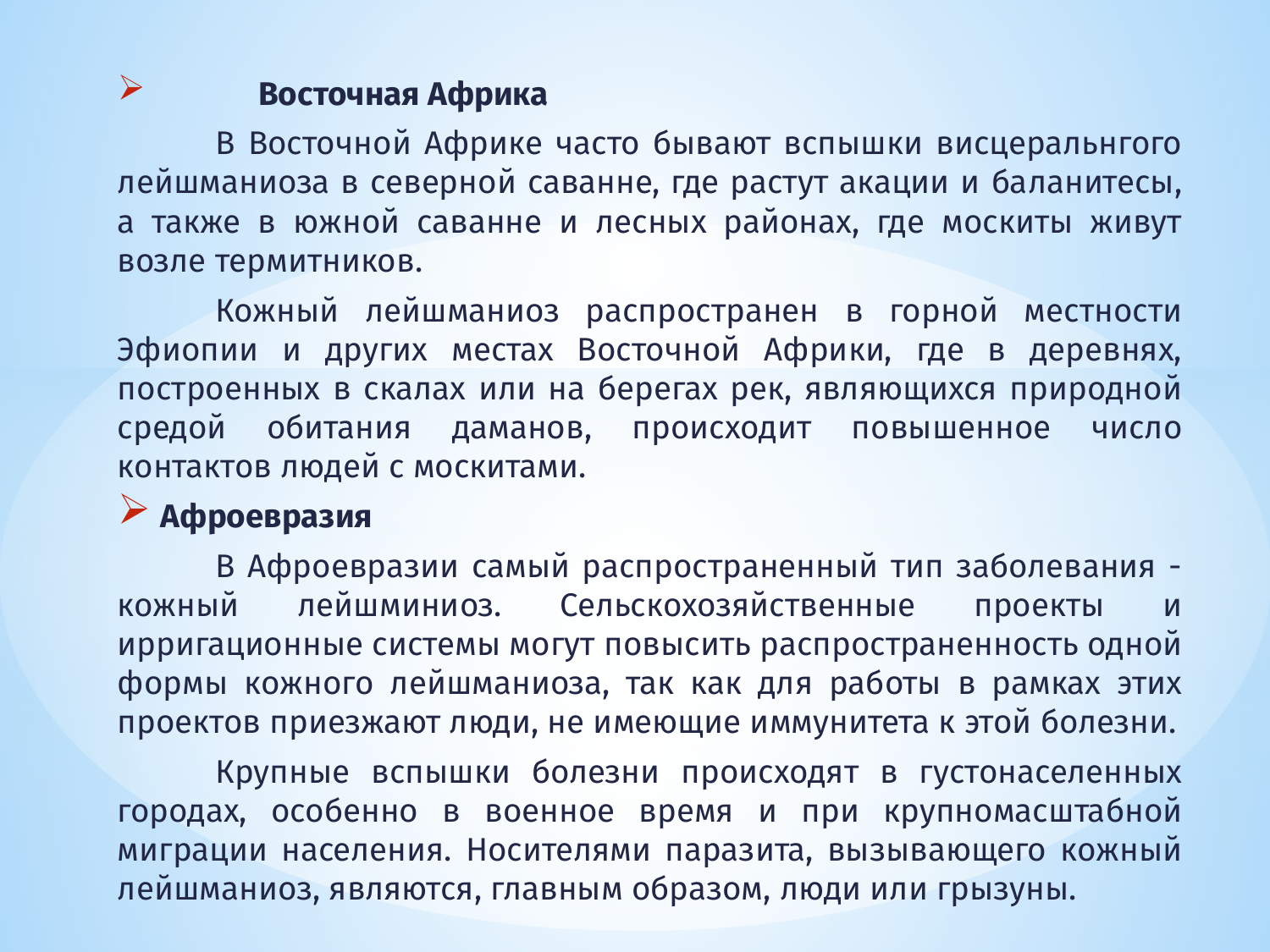

Восточная Африка
	В Восточной Африке часто бывают вспышки висцеральнгого лейшманиоза в северной саванне, где растут акации и баланитесы, а также в южной саванне и лесных районах, где москиты живут возле термитников.
	Кожный лейшманиоз распространен в горной местности Эфиопии и других местах Восточной Африки, где в деревнях, построенных в скалах или на берегах рек, являющихся природной средой обитания даманов, происходит повышенное число контактов людей с москитами.
	Афроевразия
	В Афроевразии самый распространенный тип заболевания - кожный лейшминиоз. Сельскохозяйственные проекты и ирригационные системы могут повысить распространенность одной формы кожного лейшманиоза, так как для работы в рамках этих проектов приезжают люди, не имеющие иммунитета к этой болезни.
	Крупные вспышки болезни происходят в густонаселенных городах, особенно в военное время и при крупномасштабной миграции населения. Носителями паразита, вызывающего кожный лейшманиоз, являются, главным образом, люди или грызуны.